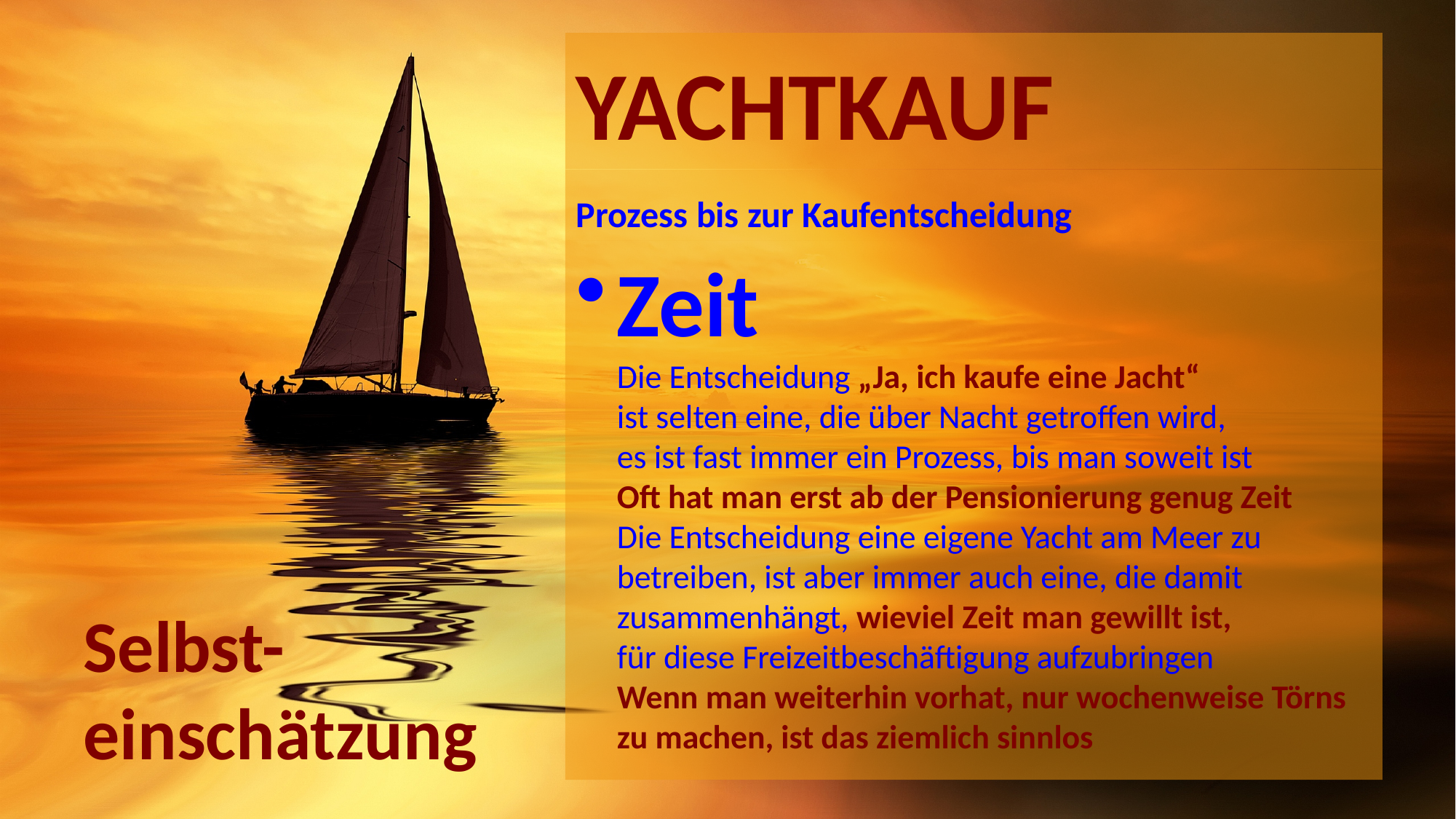

# YACHTKAUF
Prozess bis zur Kaufentscheidung
Zeit
Die Entscheidung „Ja, ich kaufe eine Jacht“
ist selten eine, die über Nacht getroffen wird,
es ist fast immer ein Prozess, bis man soweit ist
Oft hat man erst ab der Pensionierung genug Zeit
Die Entscheidung eine eigene Yacht am Meer zu betreiben, ist aber immer auch eine, die damit zusammenhängt, wieviel Zeit man gewillt ist,
für diese Freizeitbeschäftigung aufzubringen
Wenn man weiterhin vorhat, nur wochenweise Törns zu machen, ist das ziemlich sinnlos

Selbst-einschätzung